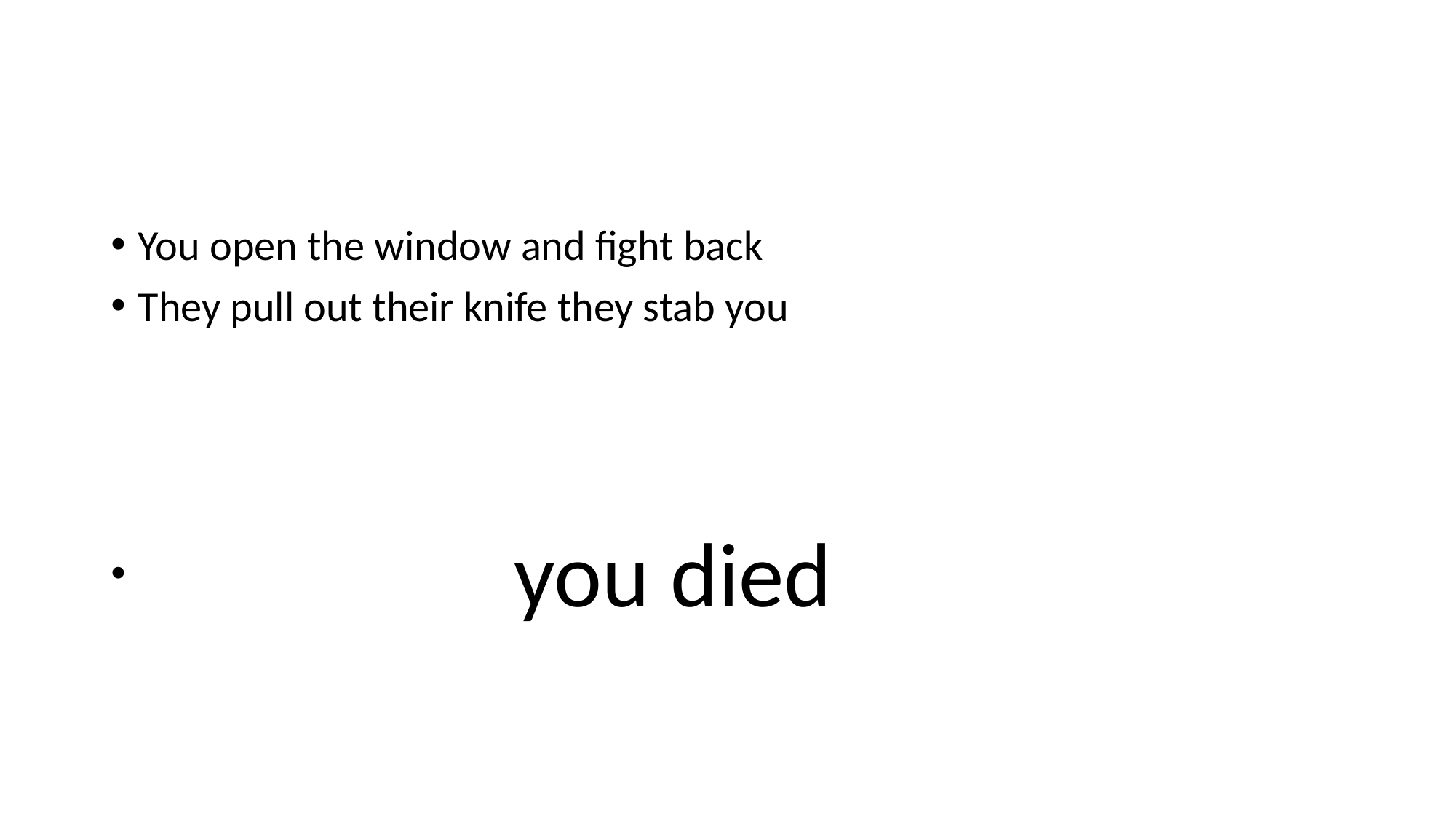

#
You open the window and fight back
They pull out their knife they stab you

                                       you died